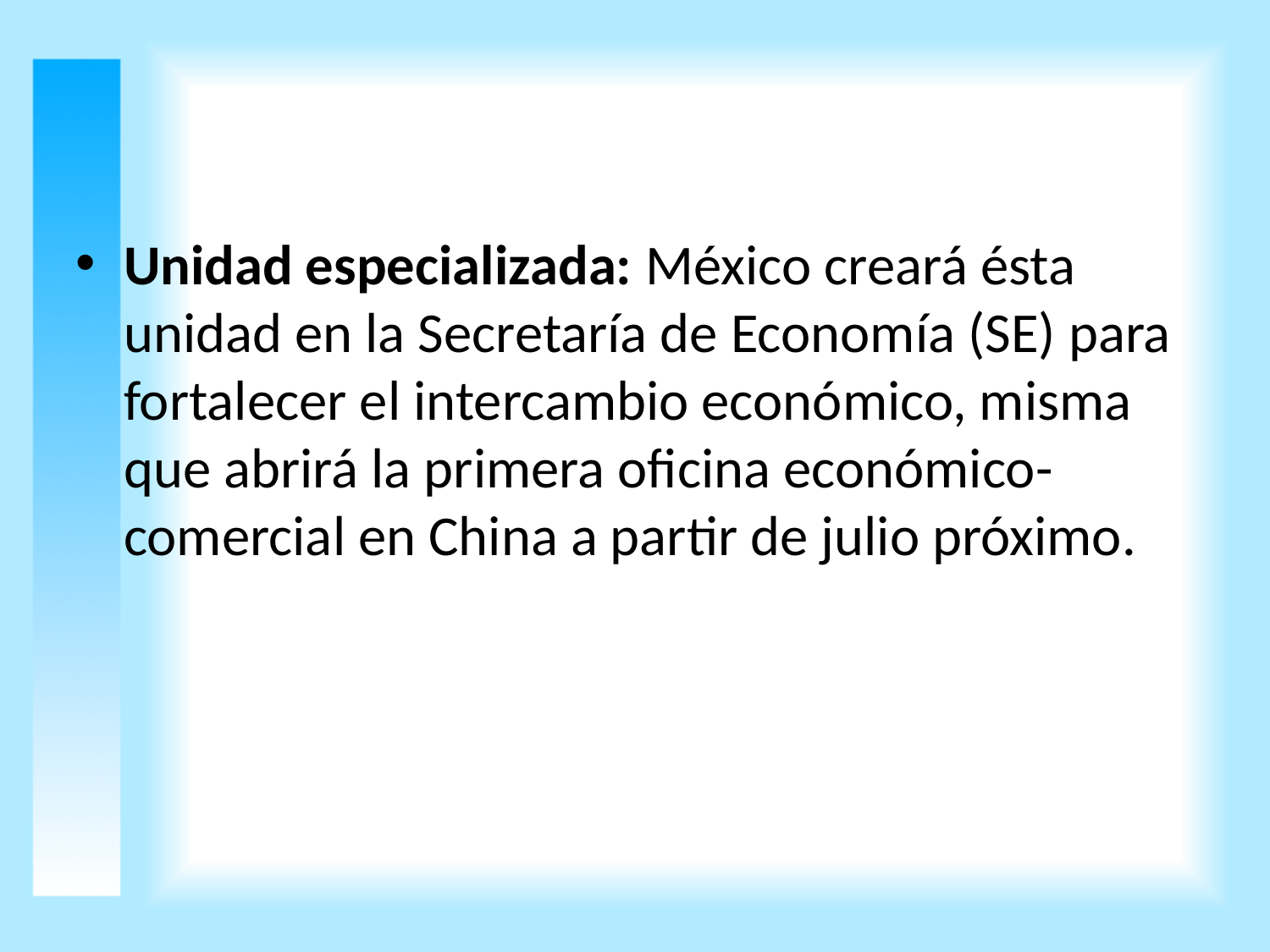

Unidad especializada: México creará ésta unidad en la Secretaría de Economía (SE) para fortalecer el intercambio económico, misma que abrirá la primera oficina económico-comercial en China a partir de julio próximo.